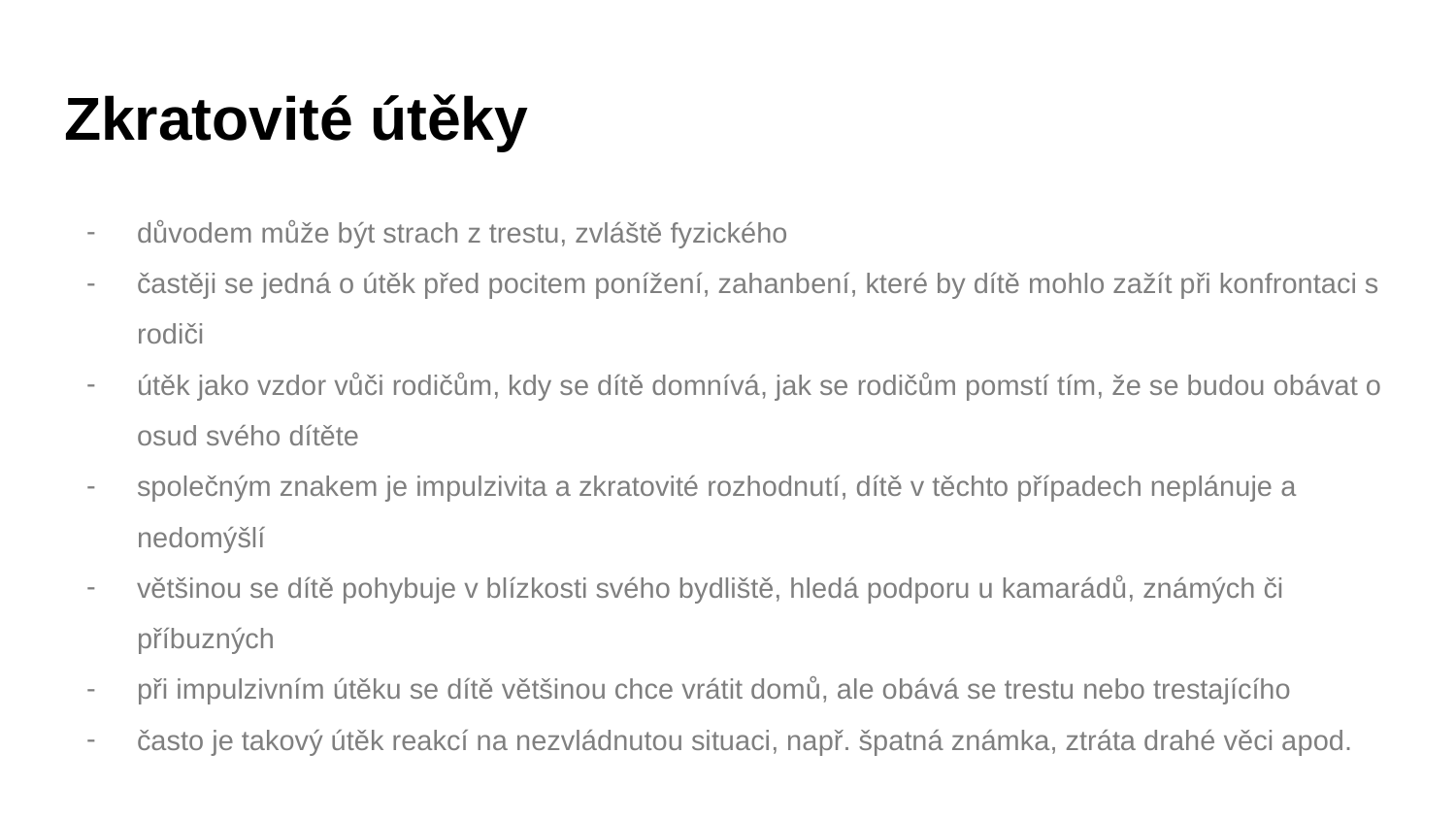

# Zkratovité útěky
důvodem může být strach z trestu, zvláště fyzického
častěji se jedná o útěk před pocitem ponížení, zahanbení, které by dítě mohlo zažít při konfrontaci s rodiči
útěk jako vzdor vůči rodičům, kdy se dítě domnívá, jak se rodičům pomstí tím, že se budou obávat o osud svého dítěte
společným znakem je impulzivita a zkratovité rozhodnutí, dítě v těchto případech neplánuje a nedomýšlí
většinou se dítě pohybuje v blízkosti svého bydliště, hledá podporu u kamarádů, známých či příbuzných
při impulzivním útěku se dítě většinou chce vrátit domů, ale obává se trestu nebo trestajícího
často je takový útěk reakcí na nezvládnutou situaci, např. špatná známka, ztráta drahé věci apod.